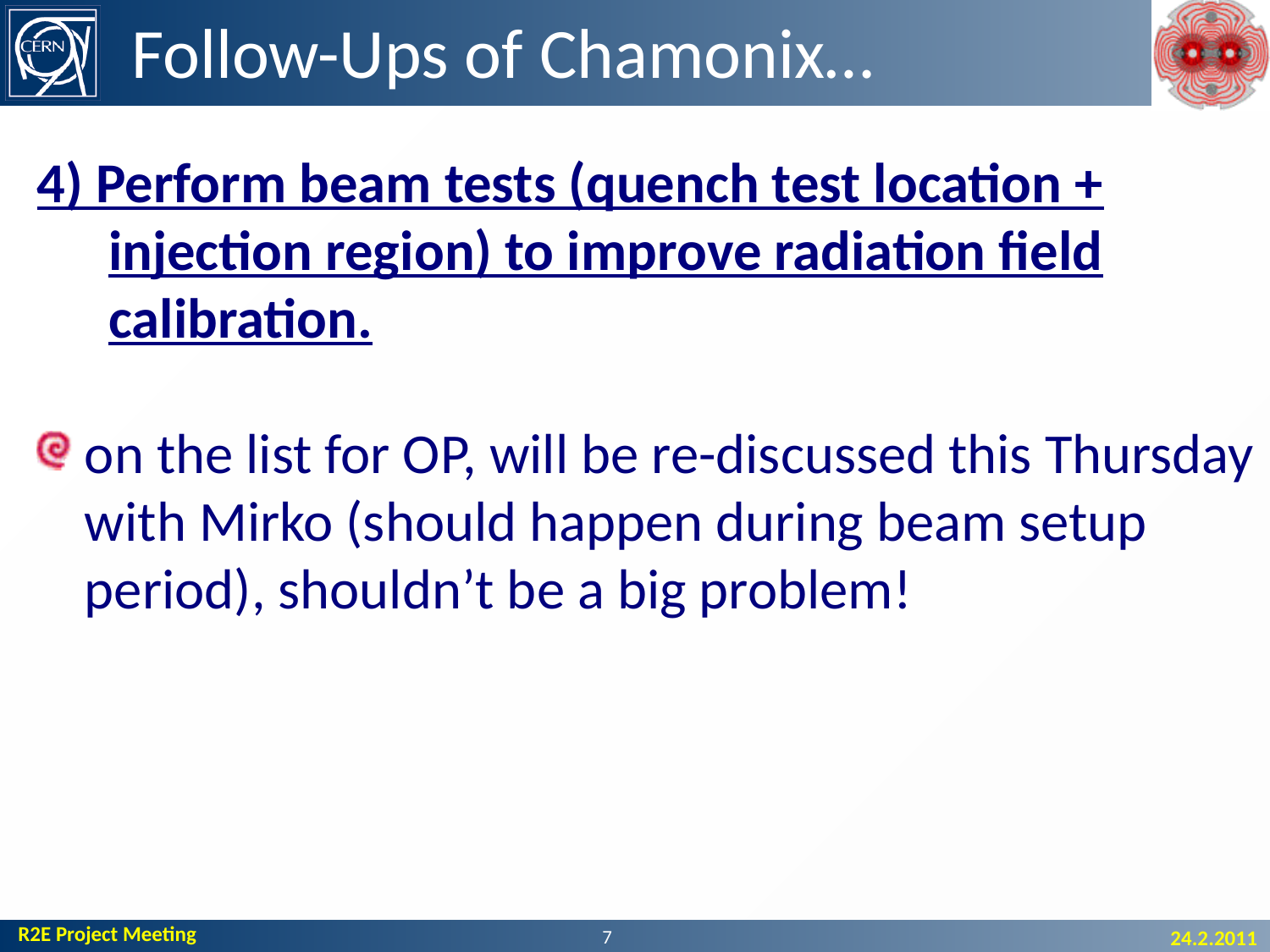

# Follow-Ups of Chamonix…
4) Perform beam tests (quench test location + injection region) to improve radiation field calibration.

on the list for OP, will be re-discussed this Thursday with Mirko (should happen during beam setup period), shouldn’t be a big problem!
7